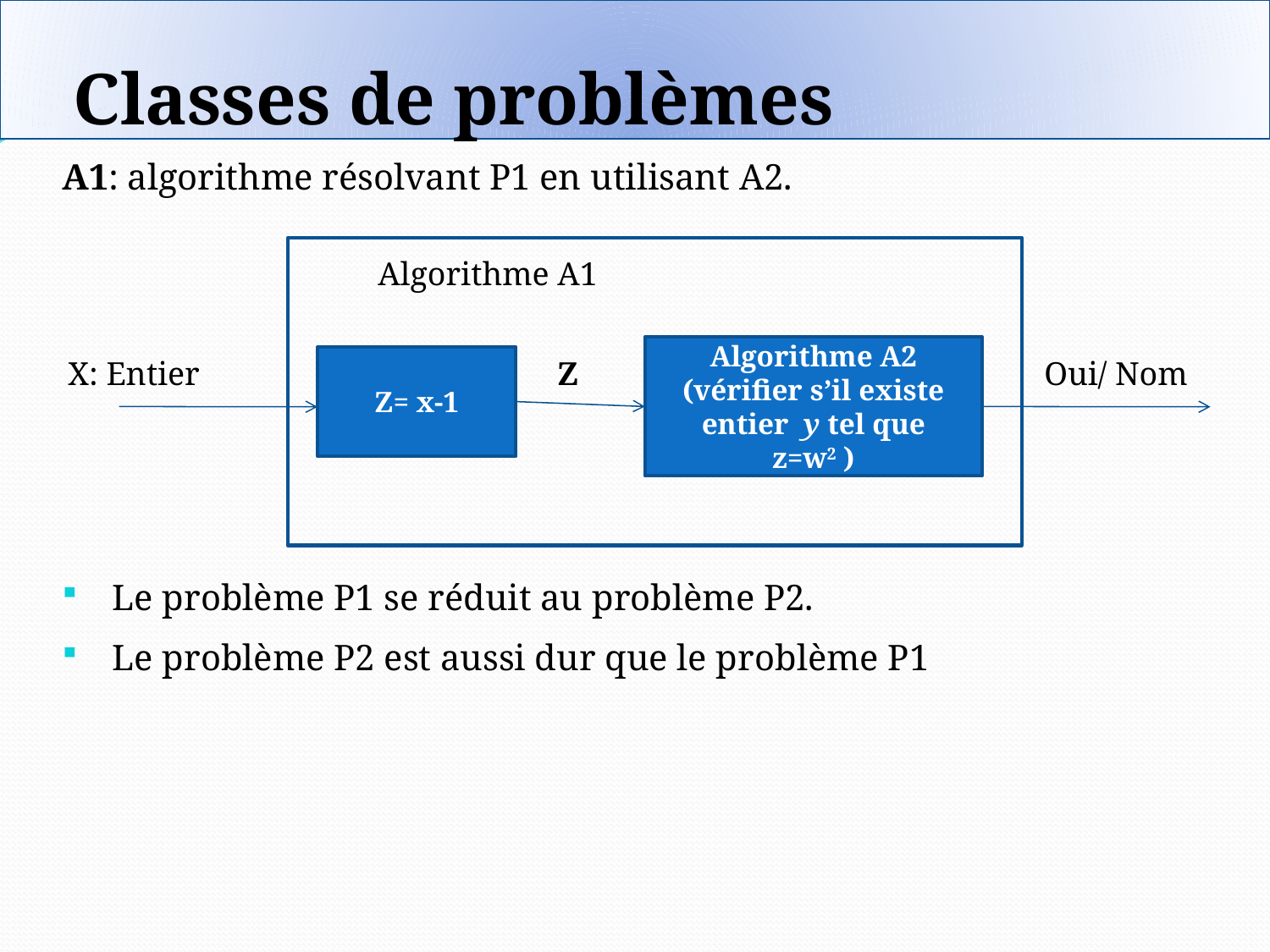

Classes de problèmes
A1: algorithme résolvant P1 en utilisant A2.

Le problème P1 se réduit au problème P2.
Le problème P2 est aussi dur que le problème P1

Algorithme A1
Algorithme A2
(vérifier s’il existe entier  y tel que z=w2 )
X: Entier
Z= x-1
Z
Oui/ Nom